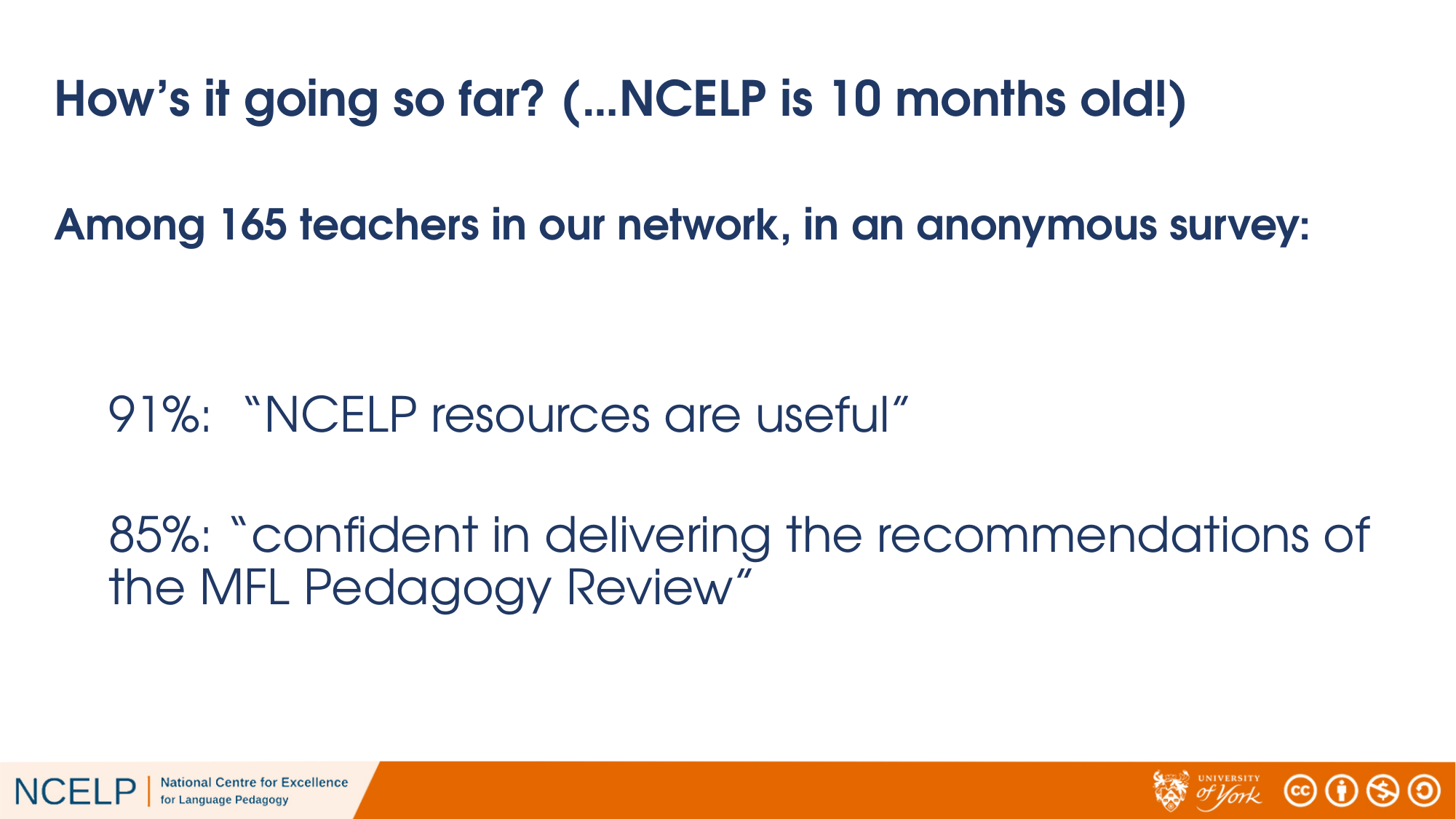

How’s it going so far? (…NCELP is 10 months old!)

Among 165 teachers in our network, in an anonymous survey:

91%:  “NCELP resources are useful”

85%: “confident in delivering the recommendations of the MFL Pedagogy Review”